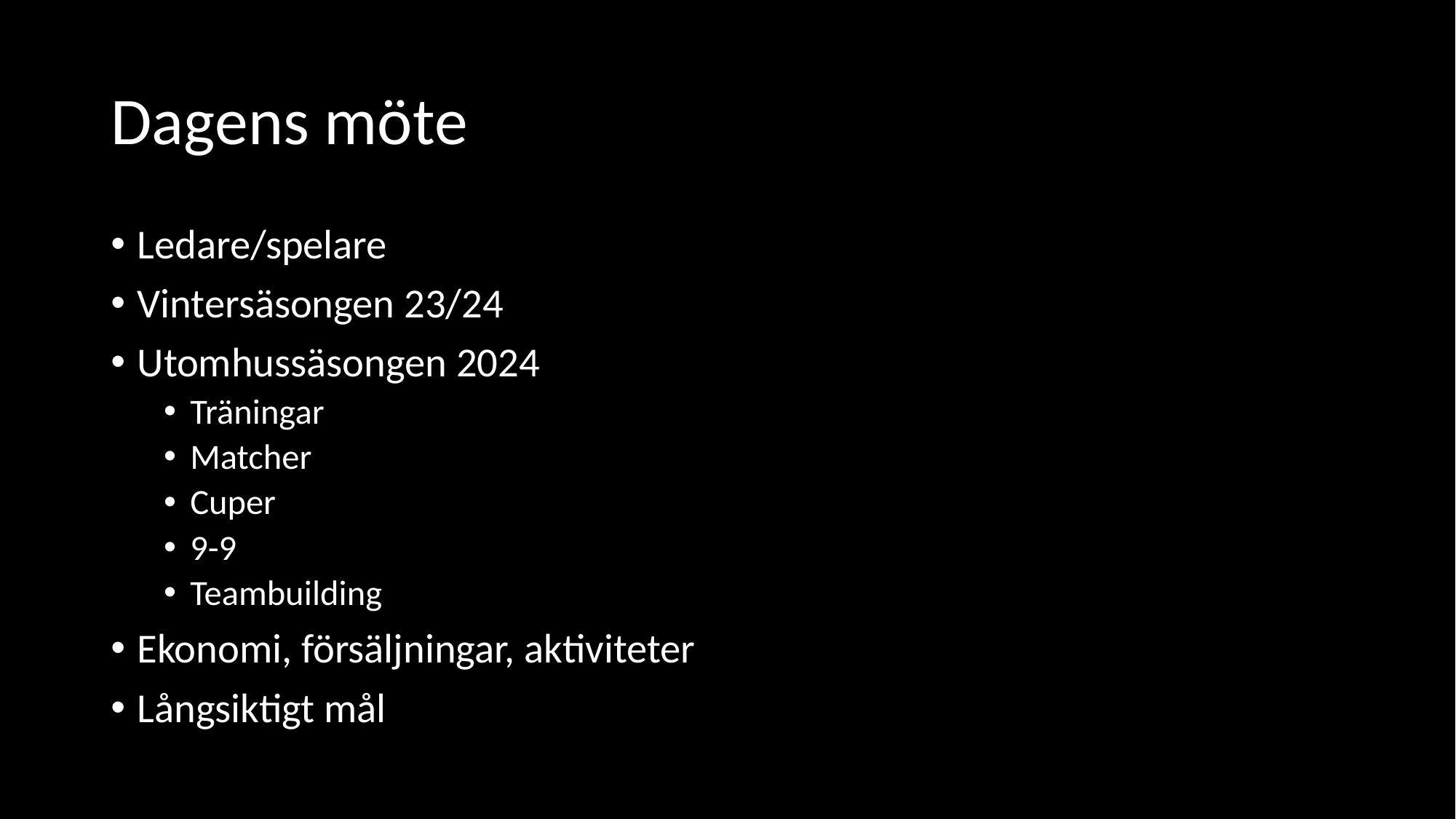

# Dagens möte
Ledare/spelare
Vintersäsongen 23/24
Utomhussäsongen 2024
Träningar
Matcher
Cuper
9-9
Teambuilding
Ekonomi, försäljningar, aktiviteter
Långsiktigt mål